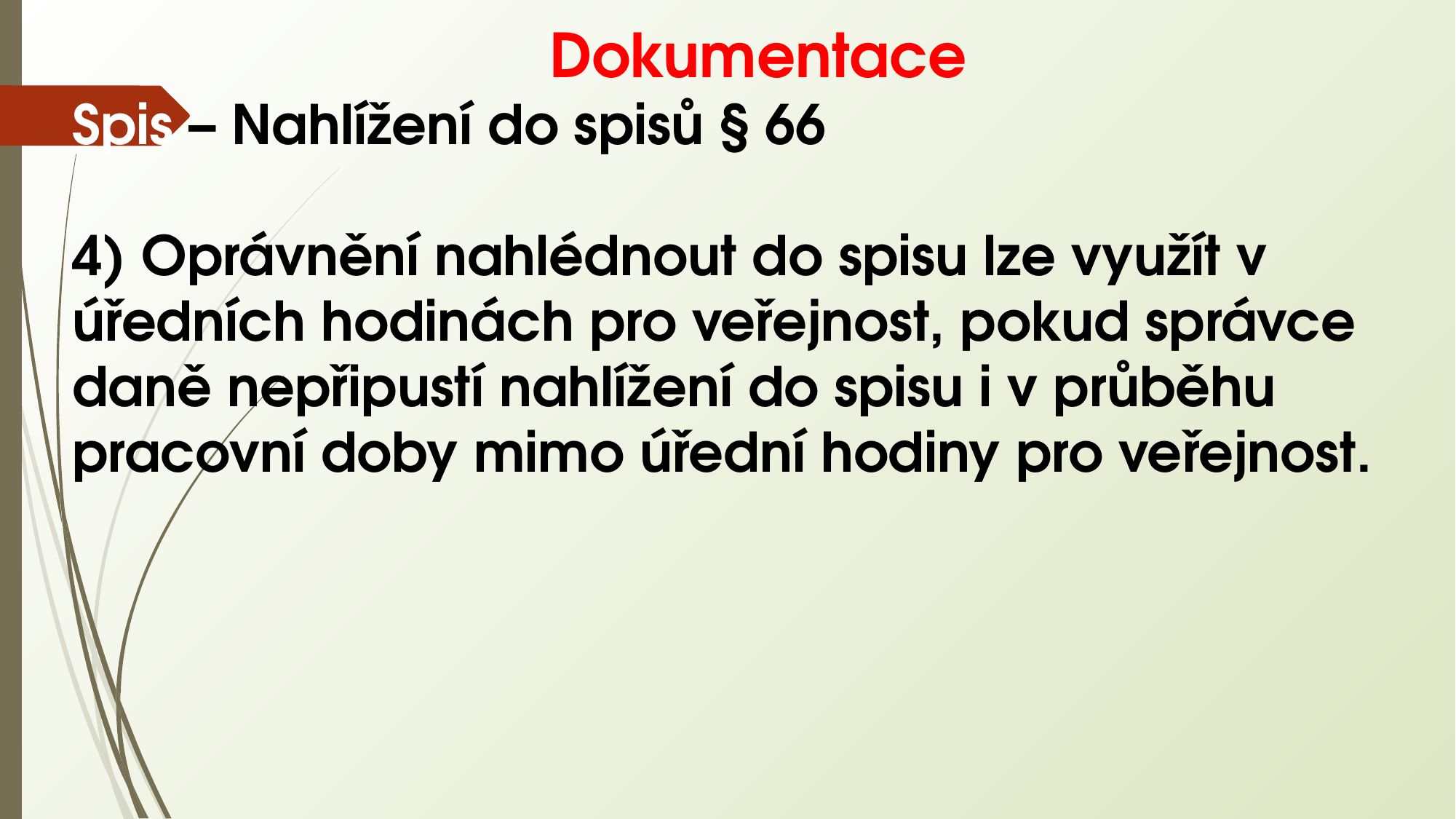

Dokumentace
Spis – Nahlížení do spisů § 66

4) Oprávnění nahlédnout do spisu lze využít v úředních hodinách pro veřejnost, pokud správce daně nepřipustí nahlížení do spisu i v průběhu pracovní doby mimo úřední hodiny pro veřejnost.